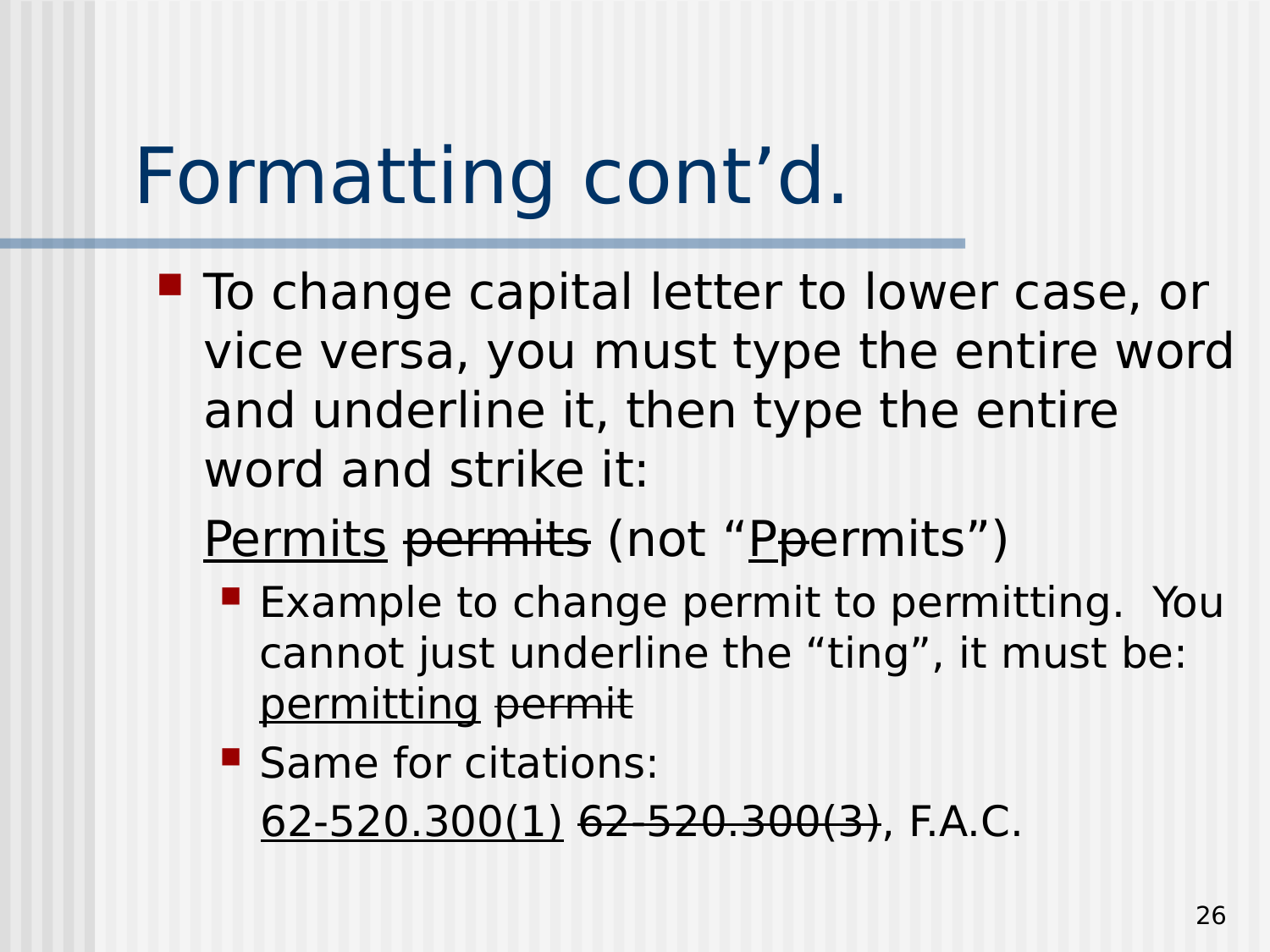

# Formatting cont’d.
To change capital letter to lower case, or vice versa, you must type the entire word and underline it, then type the entire word and strike it:
   Permits permits (not “Ppermits”)
Example to change permit to permitting.  You cannot just underline the “ting”, it must be: permitting permit
Same for citations:
   62-520.300(1) 62-520.300(3), F.A.C.
26